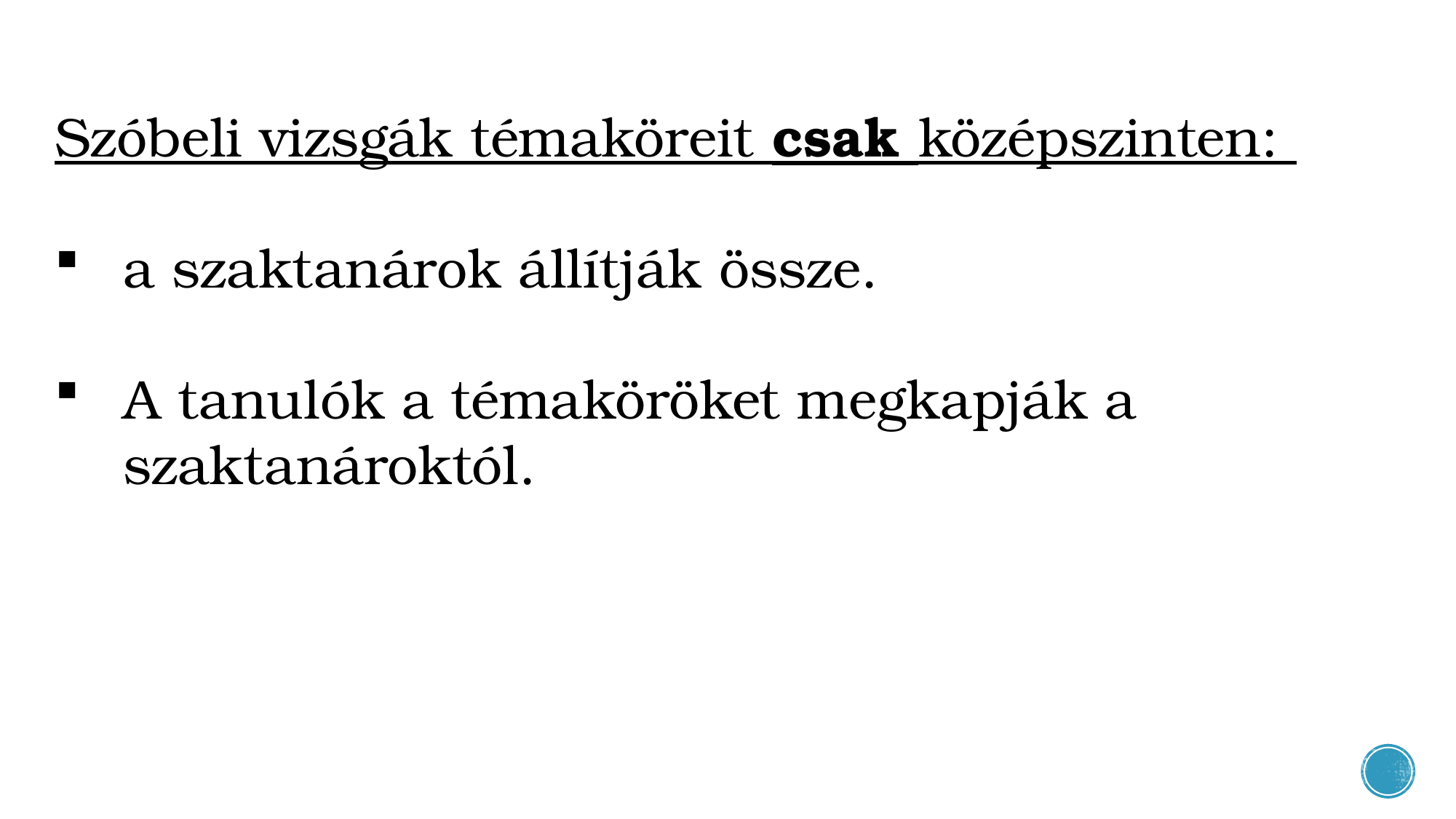

Szóbeli vizsgák témaköreit csak középszinten:

a szaktanárok állítják össze.

A tanulók a témaköröket megkapják a szaktanároktól.